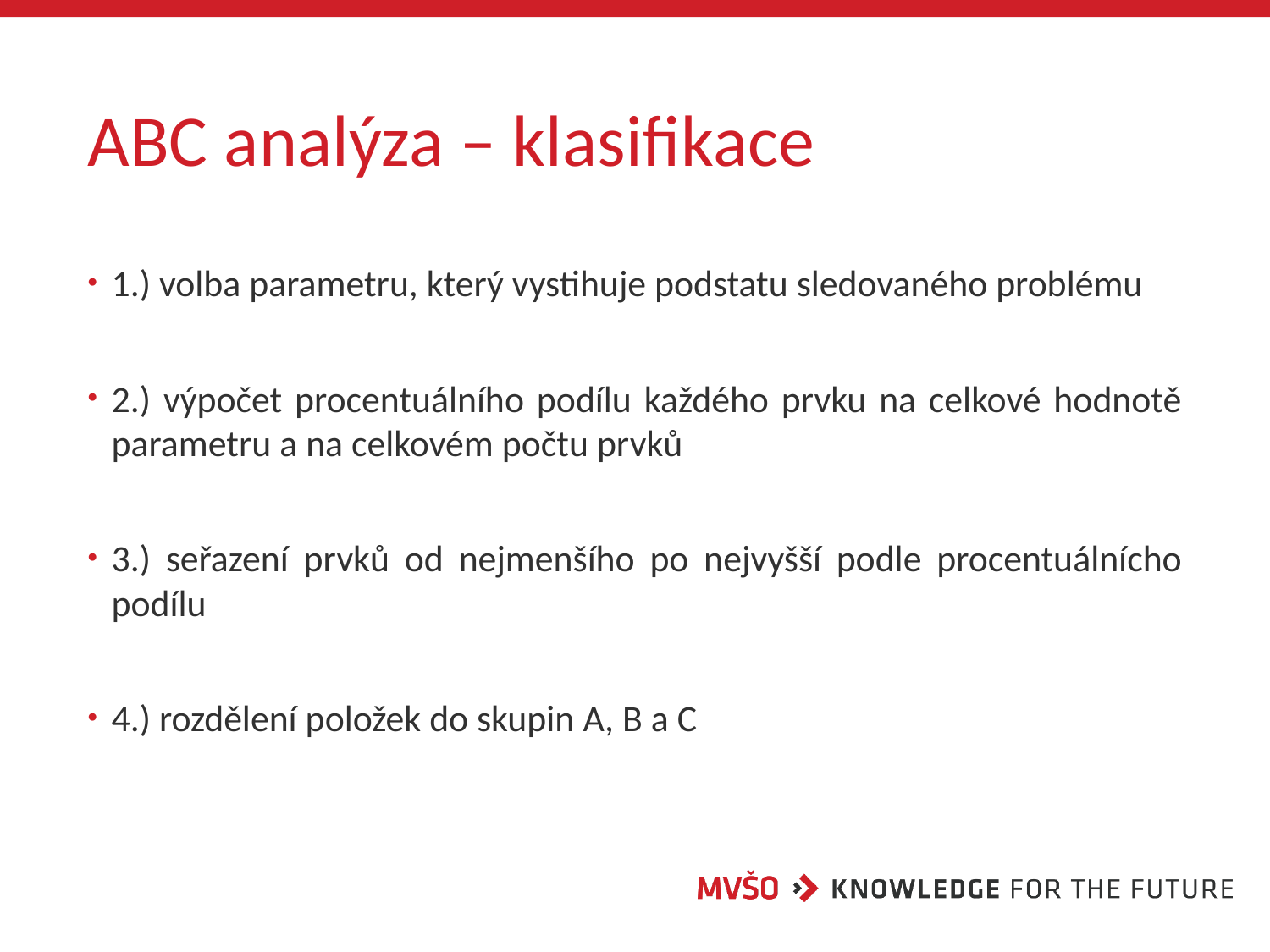

# ABC analýza – klasifikace
1.) volba parametru, který vystihuje podstatu sledovaného problému

2.) výpočet procentuálního podílu každého prvku na celkové hodnotě parametru a na celkovém počtu prvků

3.) seřazení prvků od nejmenšího po nejvyšší podle procentuálnícho podílu

4.) rozdělení položek do skupin A, B a C